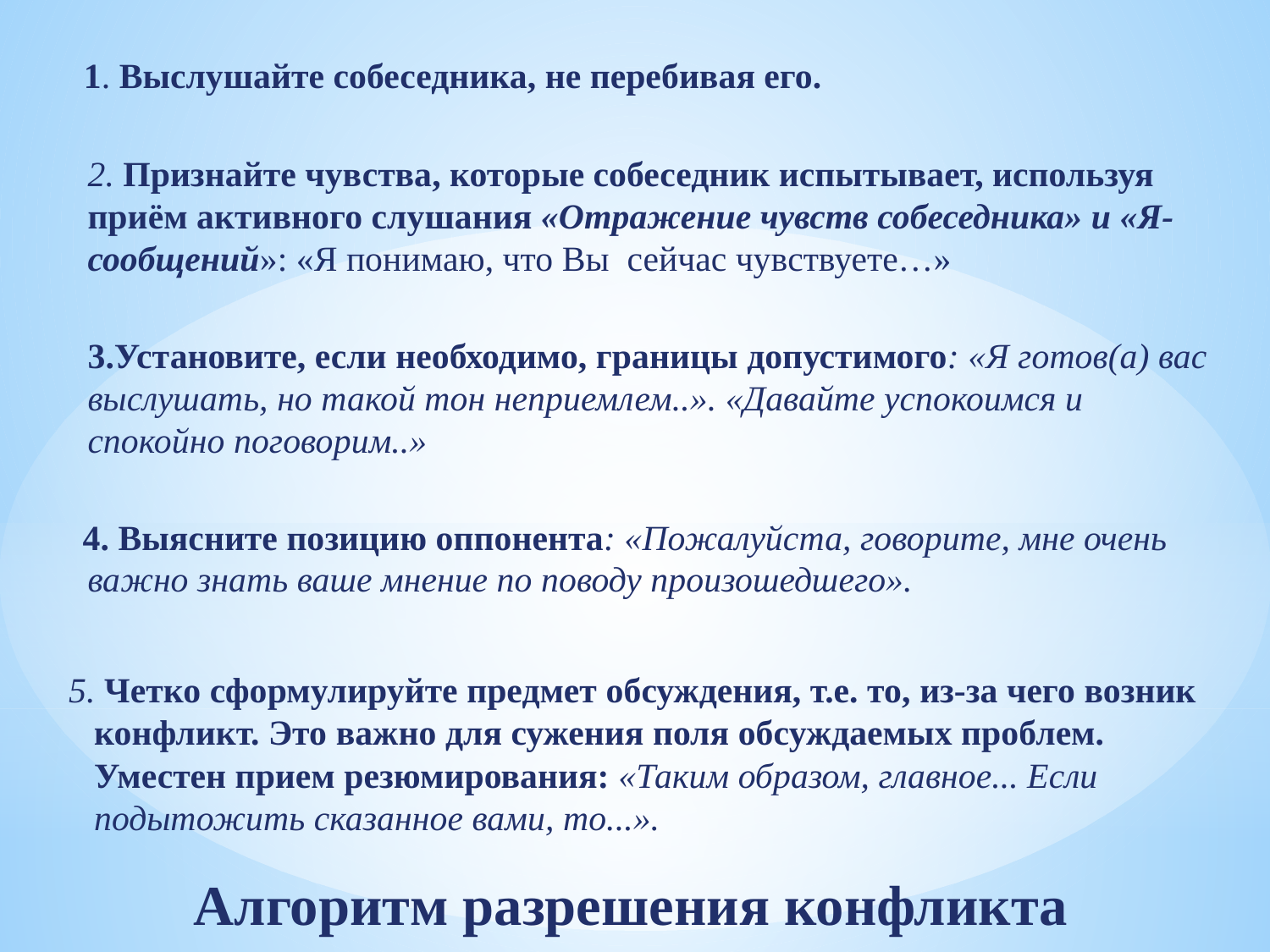

1. Выслушайте собеседника, не перебивая его.
2. Признайте чувства, которые собеседник испытывает, используя приём активного слушания «Отражение чувств собеседника» и «Я-сообщений»: «Я понимаю, что Вы  сейчас чувствуете…»
3.Установите, если необходимо, границы допустимого: «Я готов(а) вас выслушать, но такой тон неприемлем..». «Давайте успокоимся и спокойно поговорим..»
 4. Выясните позицию оппонента: «Пожалуйста, говорите, мне очень важно знать ваше мнение по поводу произошедшего».

5. Четко сформулируйте предмет обсуждения, т.е. то, из-за чего возник конфликт. Это важно для сужения поля обсуждаемых проблем. Уместен прием резюмирования: «Таким образом, главное... Если подытожить сказанное вами, то...».
# Алгоритм разрешения конфликта